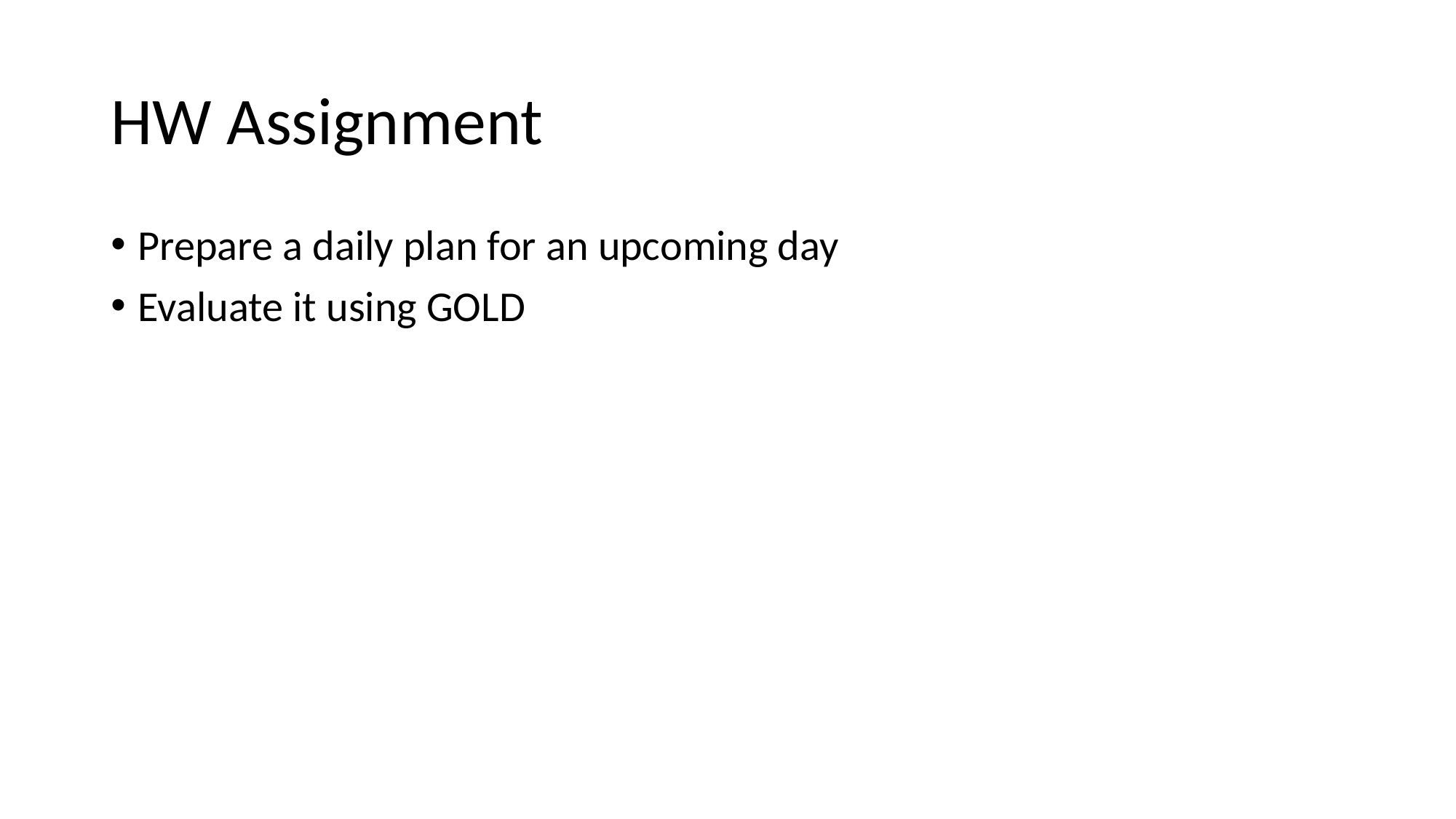

# HW Assignment
Prepare a daily plan for an upcoming day
Evaluate it using GOLD